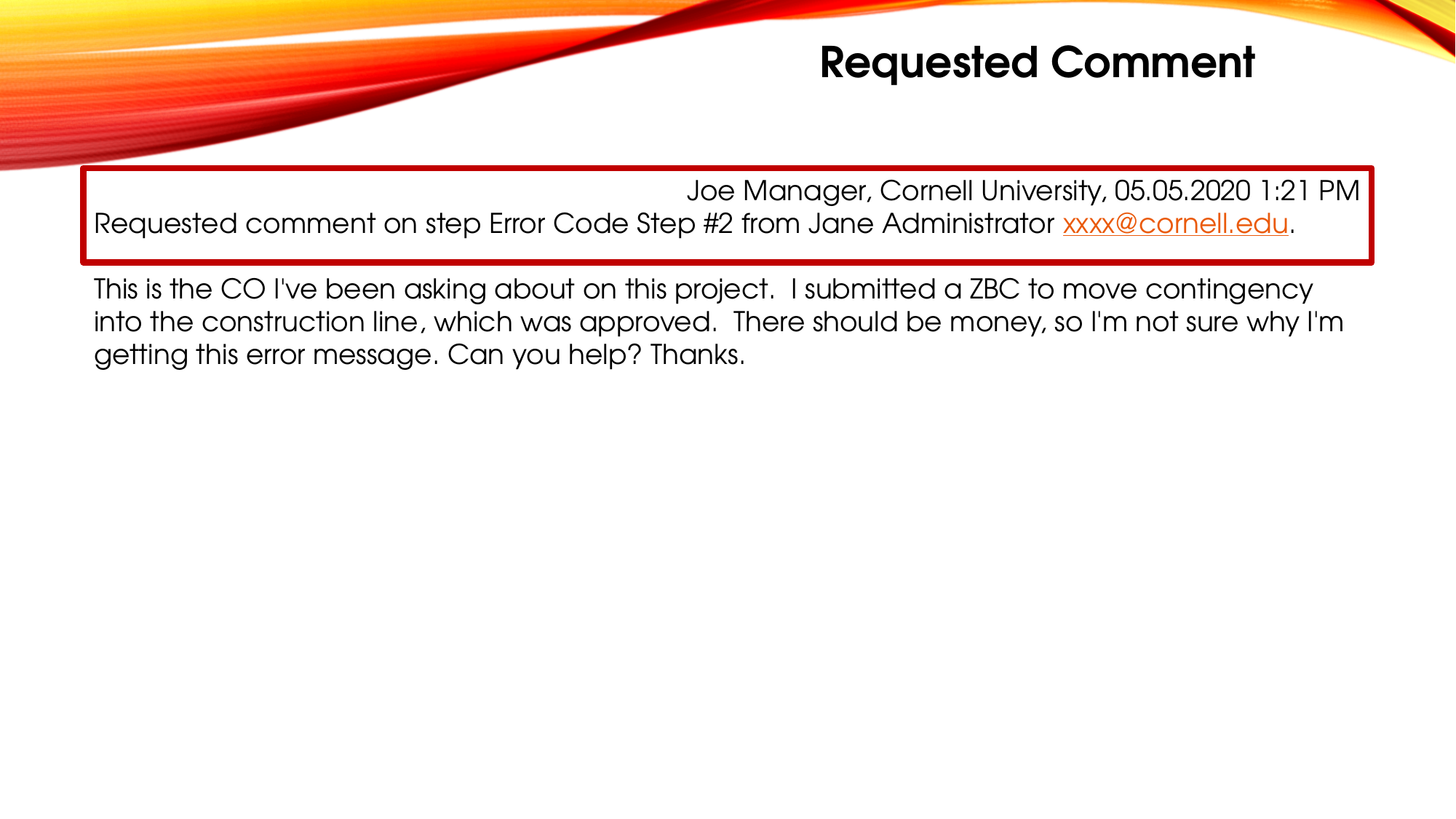

Requested Comment
Joe Manager, Cornell University, 05.05.2020 1:21 PM
Requested comment on step Error Code Step #2 from Jane Administrator xxxx@cornell.edu.
This is the CO I've been asking about on this project.  I submitted a ZBC to move contingency into the construction line, which was approved.  There should be money, so I'm not sure why I'm getting this error message. Can you help? Thanks.